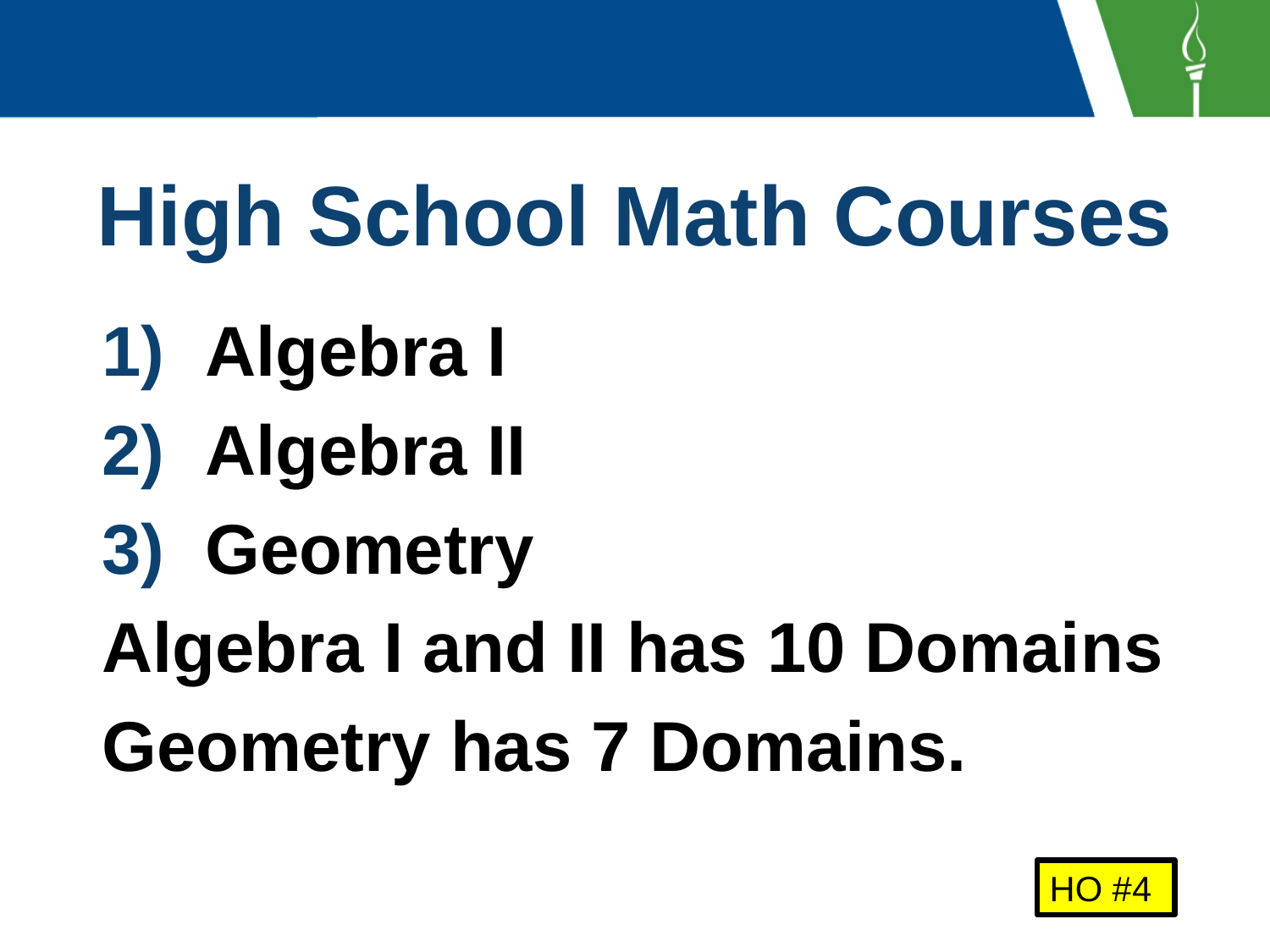

# High School Math Courses
Algebra I
Algebra II
Geometry
Algebra I and II has 10 Domains
Geometry has 7 Domains.

HO #4